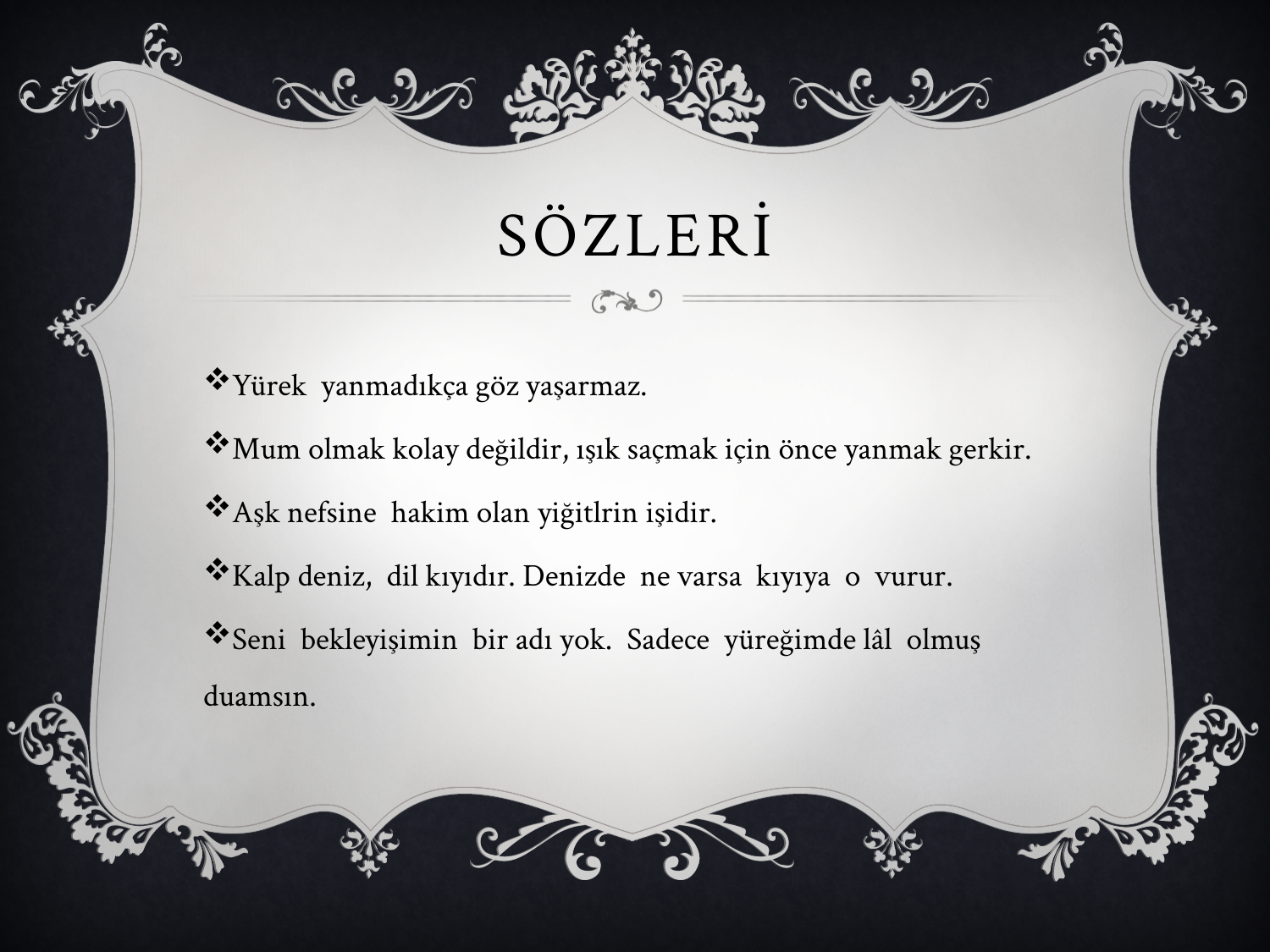

# SÖZLERİ
Yürek  yanmadıkça göz yaşarmaz.
Mum olmak kolay değildir, ışık saçmak için önce yanmak gerkir.
Aşk nefsine  hakim olan yiğitlrin işidir.
Kalp deniz,  dil kıyıdır. Denizde  ne varsa  kıyıya  o  vurur.
Seni  bekleyişimin  bir adı yok.  Sadece  yüreğimde lâl  olmuş duamsın.